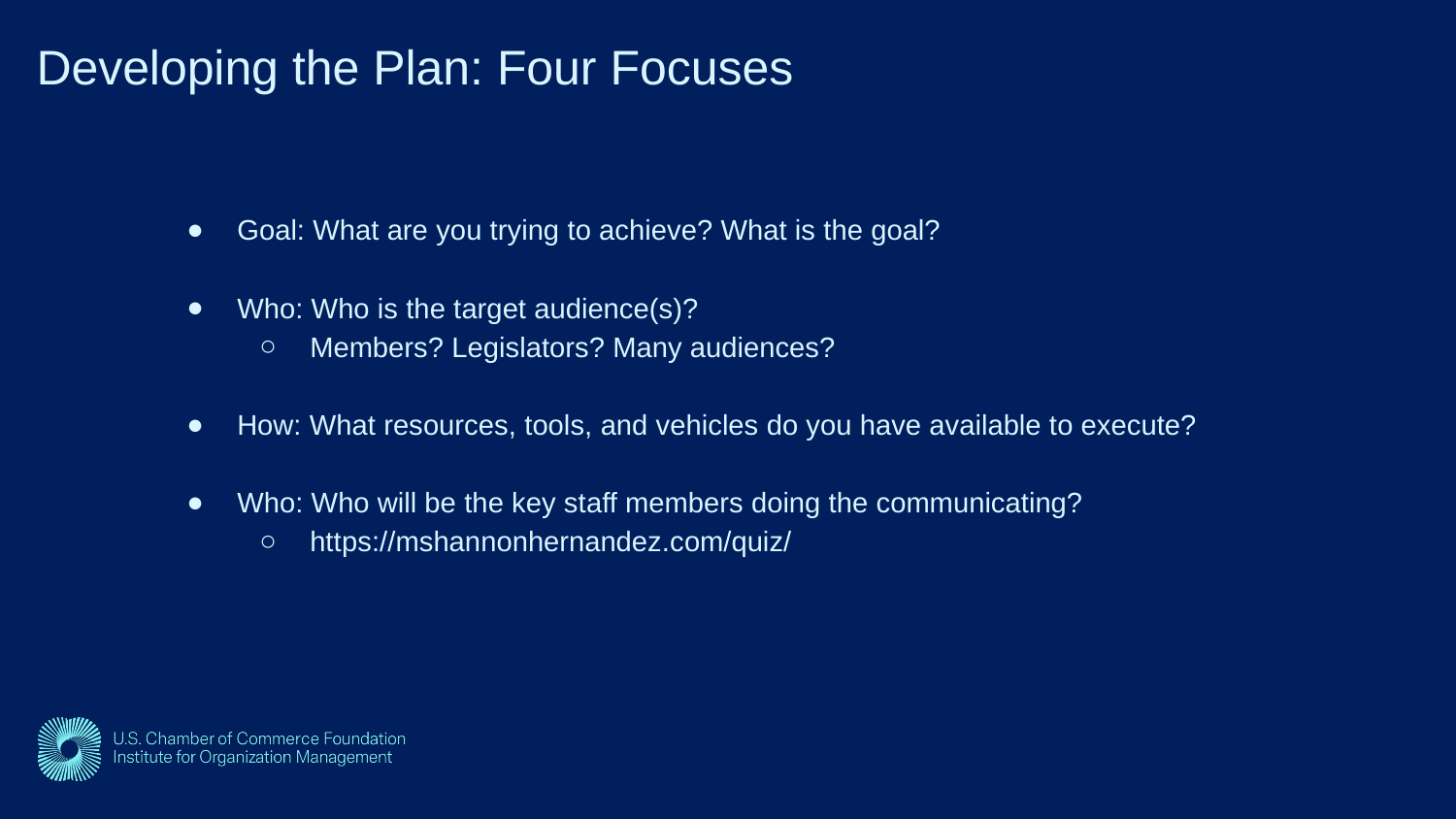

# Developing the Plan: Four Focuses
Goal: What are you trying to achieve? What is the goal?

Who: Who is the target audience(s)?
Members? Legislators? Many audiences?

How: What resources, tools, and vehicles do you have available to execute?

Who: Who will be the key staff members doing the communicating?
https://mshannonhernandez.com/quiz/